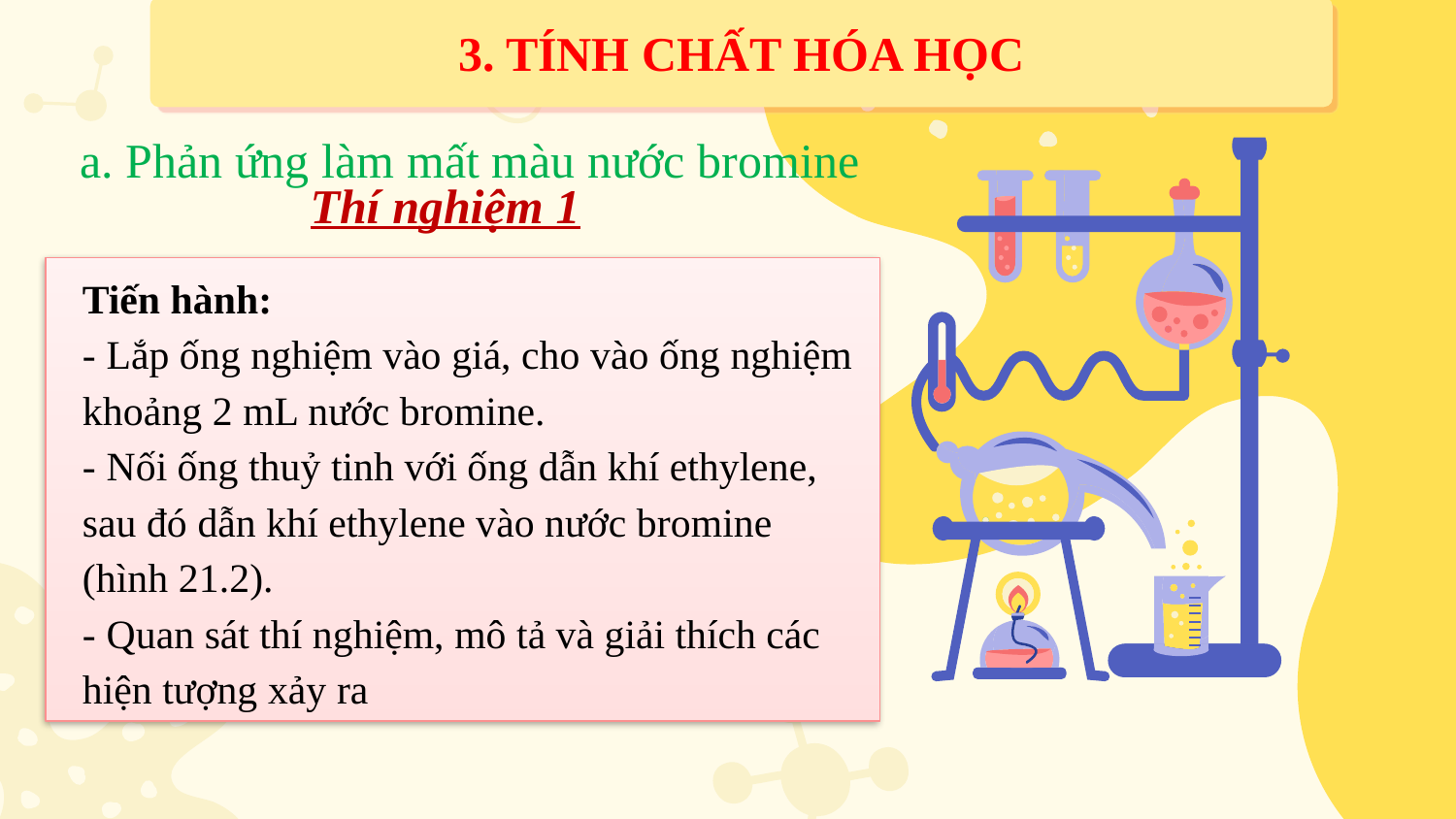

3. TÍNH CHẤT HÓA HỌC
a. Phản ứng làm mất màu nước bromine

Thí nghiệm 1
Tiến hành:
- Lắp ống nghiệm vào giá, cho vào ống nghiệm khoảng 2 mL nước bromine.
- Nối ống thuỷ tinh với ống dẫn khí ethylene, sau đó dẫn khí ethylene vào nước bromine (hình 21.2).
- Quan sát thí nghiệm, mô tả và giải thích các hiện tượng xảy ra